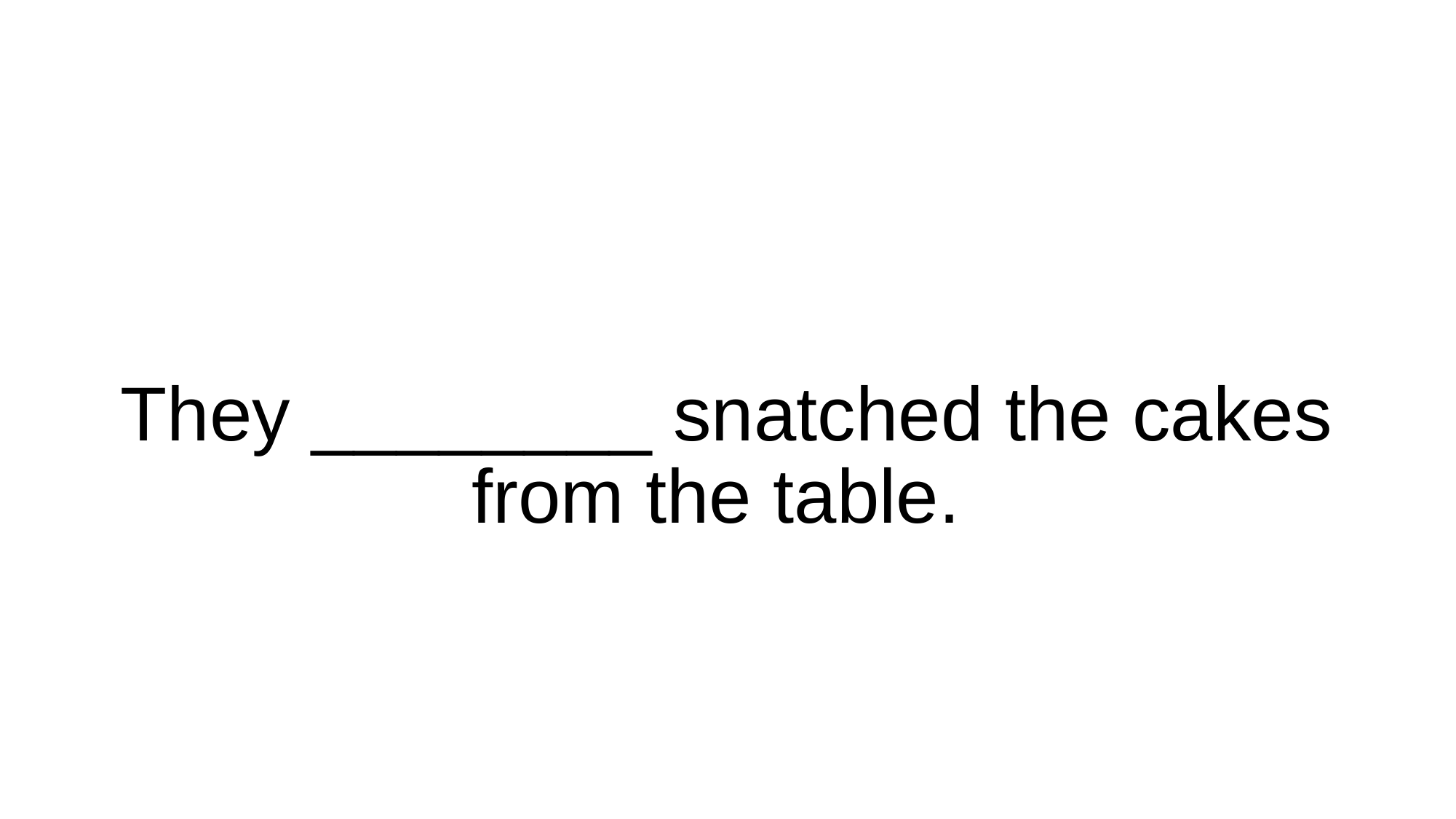

# They ________ snatched the cakes from the table.